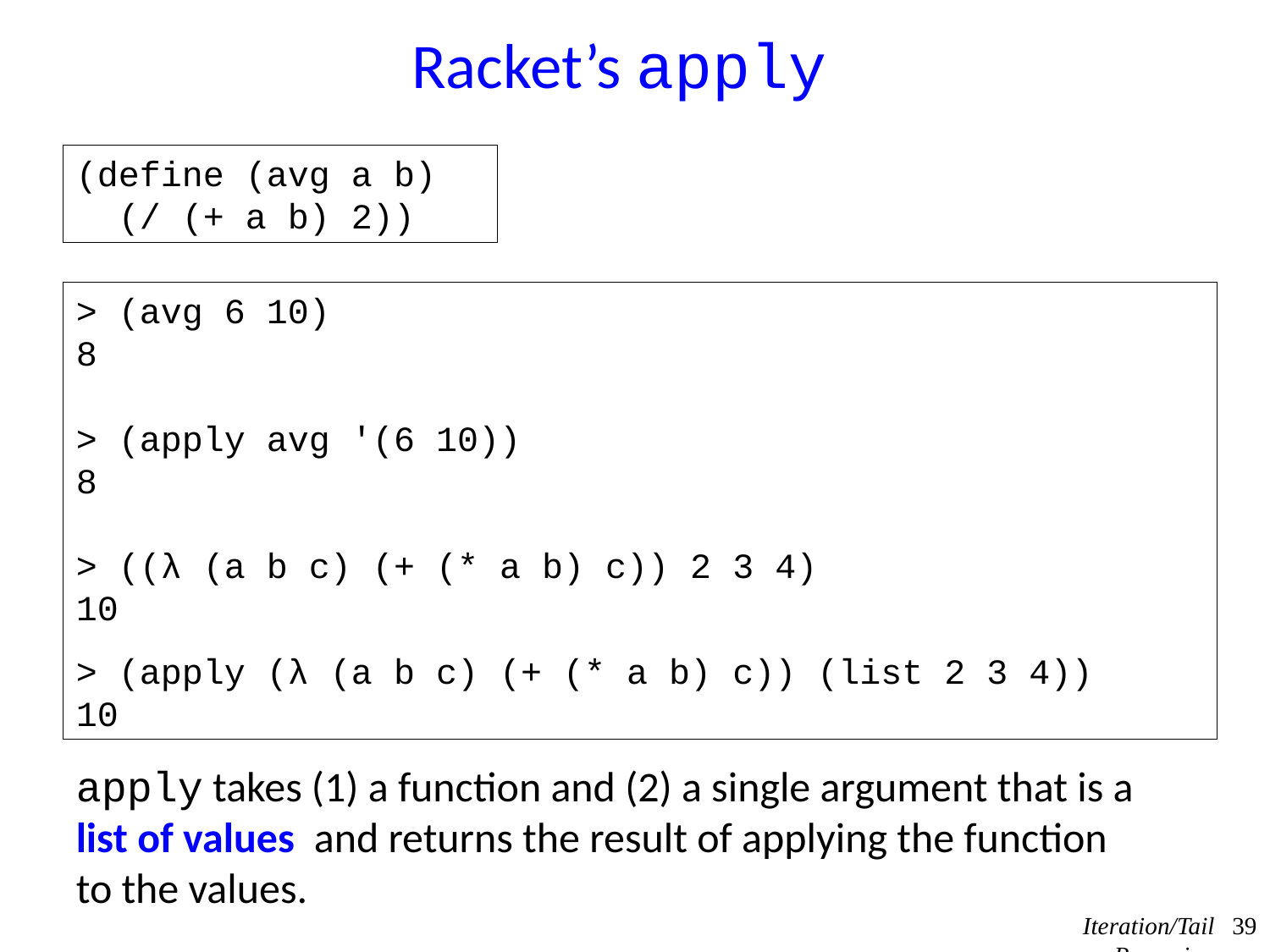

# Racket’s apply
(define (avg a b)
  (/ (+ a b) 2))
> (avg 6 10)
8

> (apply avg '(6 10))
8

> ((λ (a b c) (+ (* a b) c)) 2 3 4)
10
> (apply (λ (a b c) (+ (* a b) c)) (list 2 3 4))
10
apply takes (1) a function and (2) a single argument that is a
list of values  and returns the result of applying the function
to the values.
Iteration/Tail Recursion
39